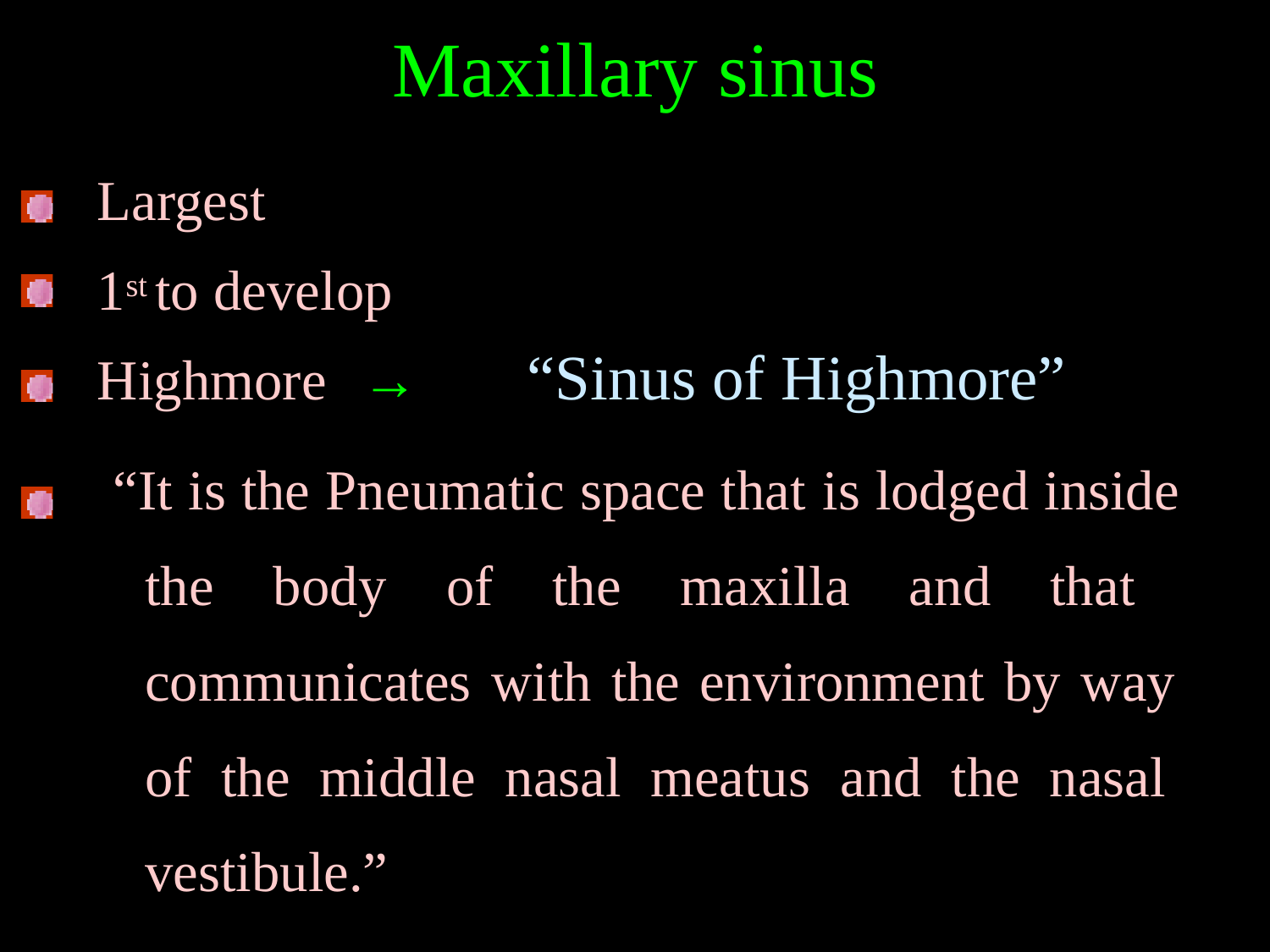

# Maxillary sinus
Largest
1st to develop
Highmore	→ “Sinus of Highmore”
“It is the Pneumatic space that is lodged inside  the body of the maxilla and that  communicates with the environment by way  of the middle nasal meatus and the nasal  vestibule.”